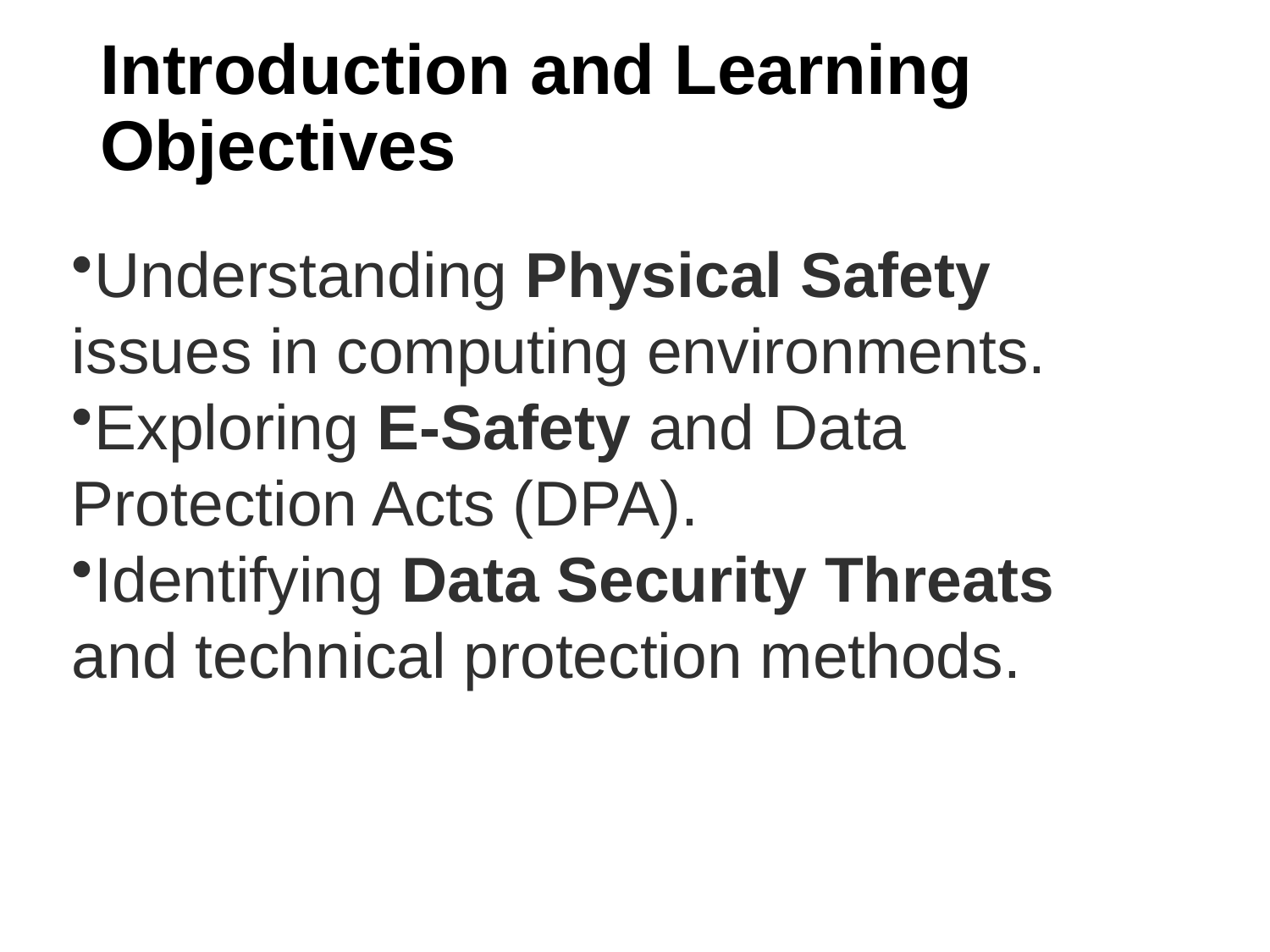

# Introduction and Learning Objectives
Understanding Physical Safety issues in computing environments.
Exploring E-Safety and Data Protection Acts (DPA).
Identifying Data Security Threats and technical protection methods.